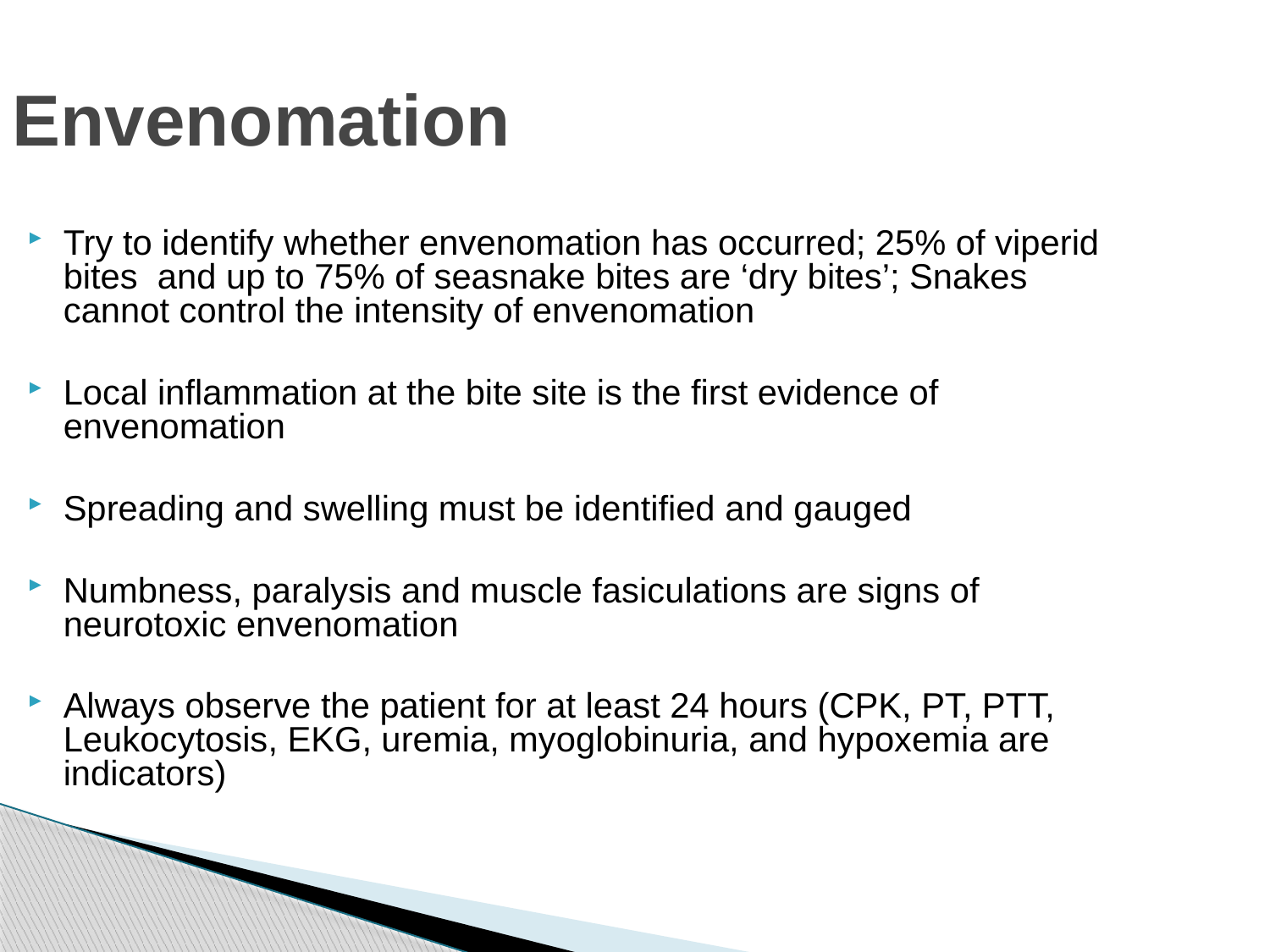

Envenomation
Try to identify whether envenomation has occurred; 25% of viperid bites  and up to 75% of seasnake bites are ‘dry bites’; Snakes cannot control the intensity of envenomation

Local inflammation at the bite site is the first evidence of envenomation

Spreading and swelling must be identified and gauged

Numbness, paralysis and muscle fasiculations are signs of neurotoxic envenomation

Always observe the patient for at least 24 hours (CPK, PT, PTT, Leukocytosis, EKG, uremia, myoglobinuria, and hypoxemia are indicators)